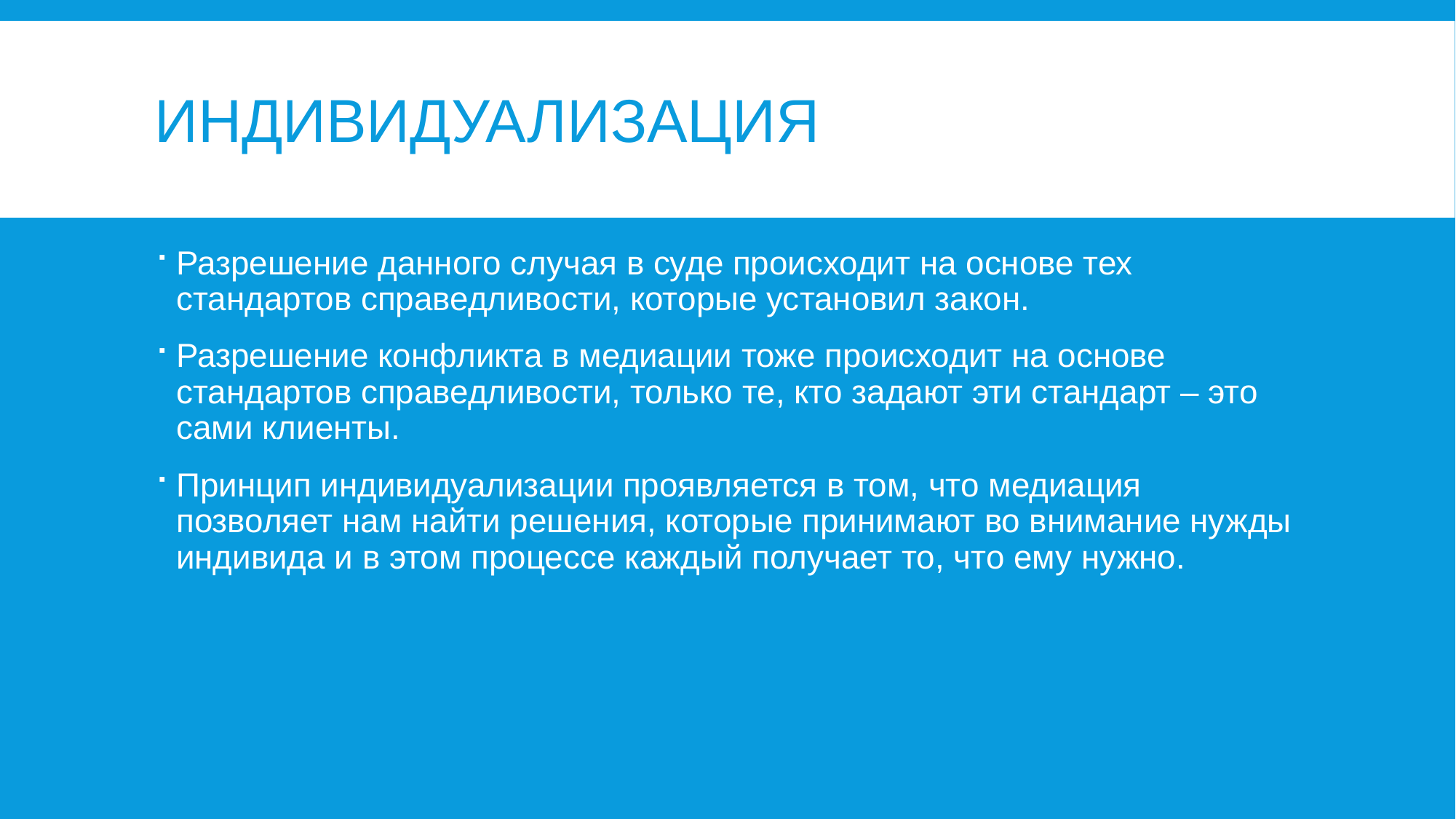

# Индивидуализация
Разрешение данного случая в суде происходит на основе тех стандартов справедливости, которые установил закон.
Разрешение конфликта в медиации тоже происходит на основе стандартов справедливости, только те, кто задают эти стандарт – это сами клиенты.
Принцип индивидуализации проявляется в том, что медиация позволяет нам найти решения, которые принимают во внимание нужды индивида и в этом процессе каждый получает то, что ему нужно.